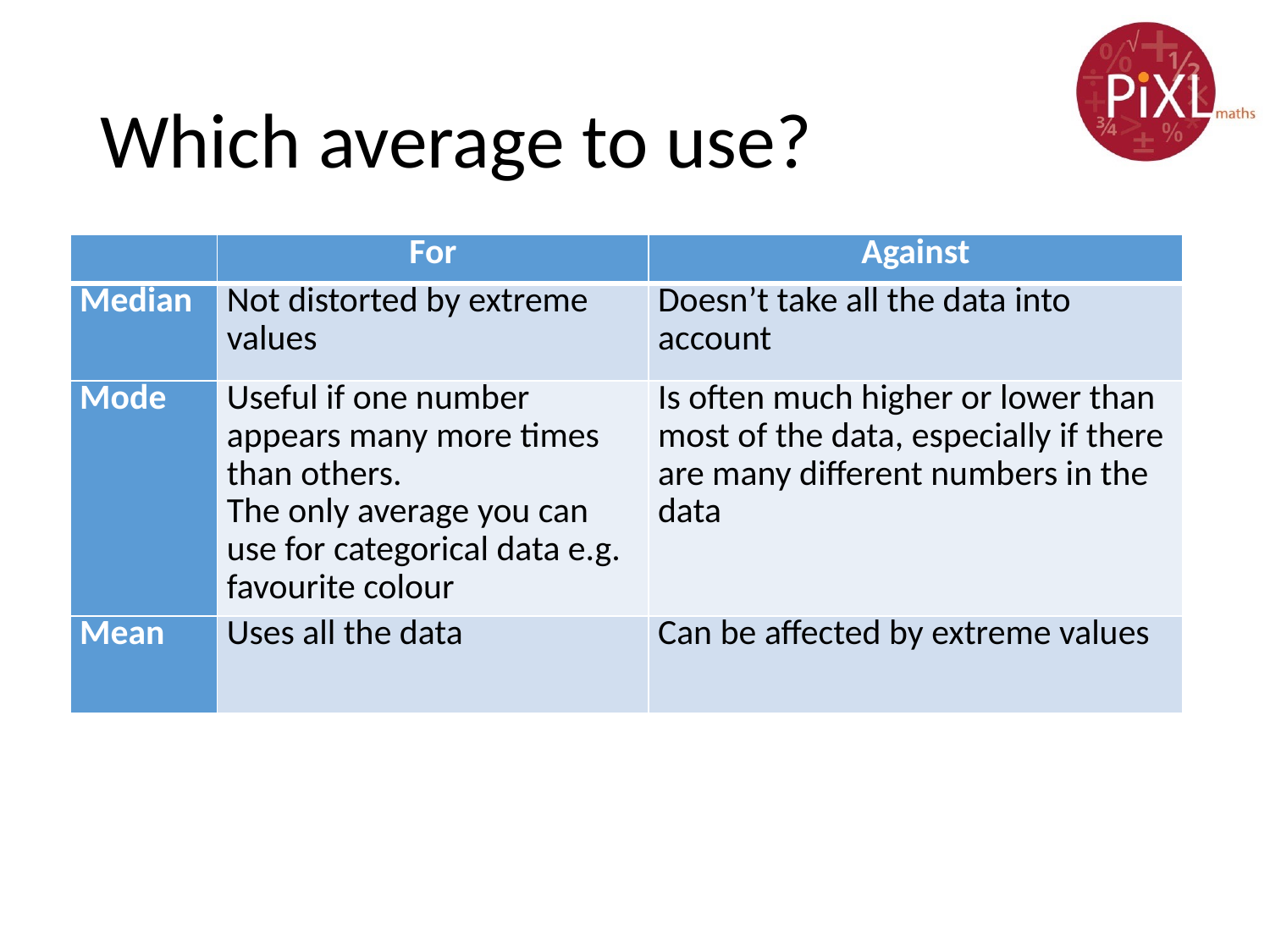

# Which average to use?
|  | For | Against |
| --- | --- | --- |
| Median | Not distorted by extreme values | Doesn’t take all the data into account |
| Mode | Useful if one number appears many more times than others. The only average you can use for categorical data e.g. favourite colour | Is often much higher or lower than most of the data, especially if there are many different numbers in the data |
| Mean | Uses all the data | Can be affected by extreme values |